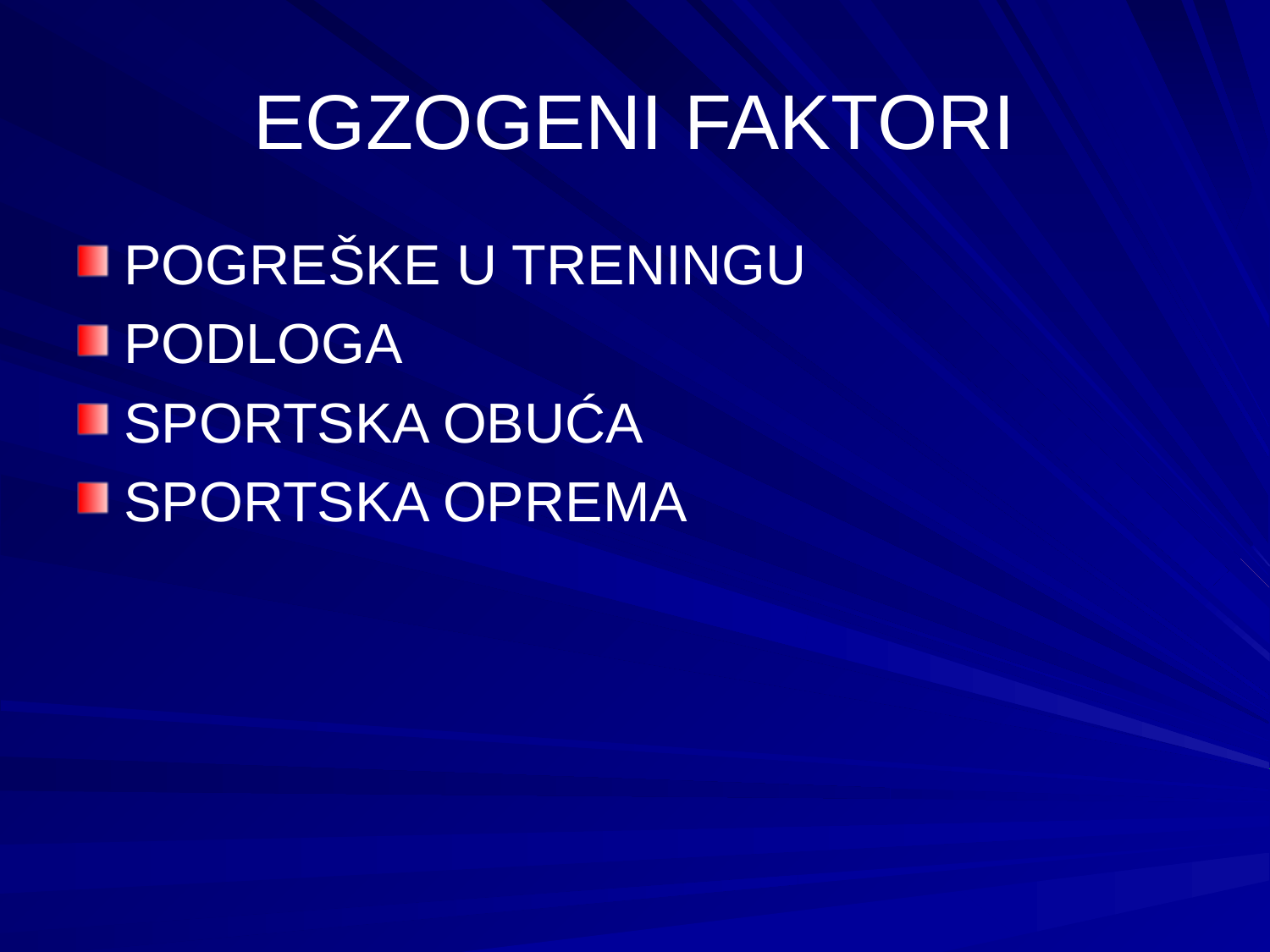

# EGZOGENI FAKTORI
POGREŠKE U TRENINGU
PODLOGA
SPORTSKA OBUĆA
SPORTSKA OPREMA